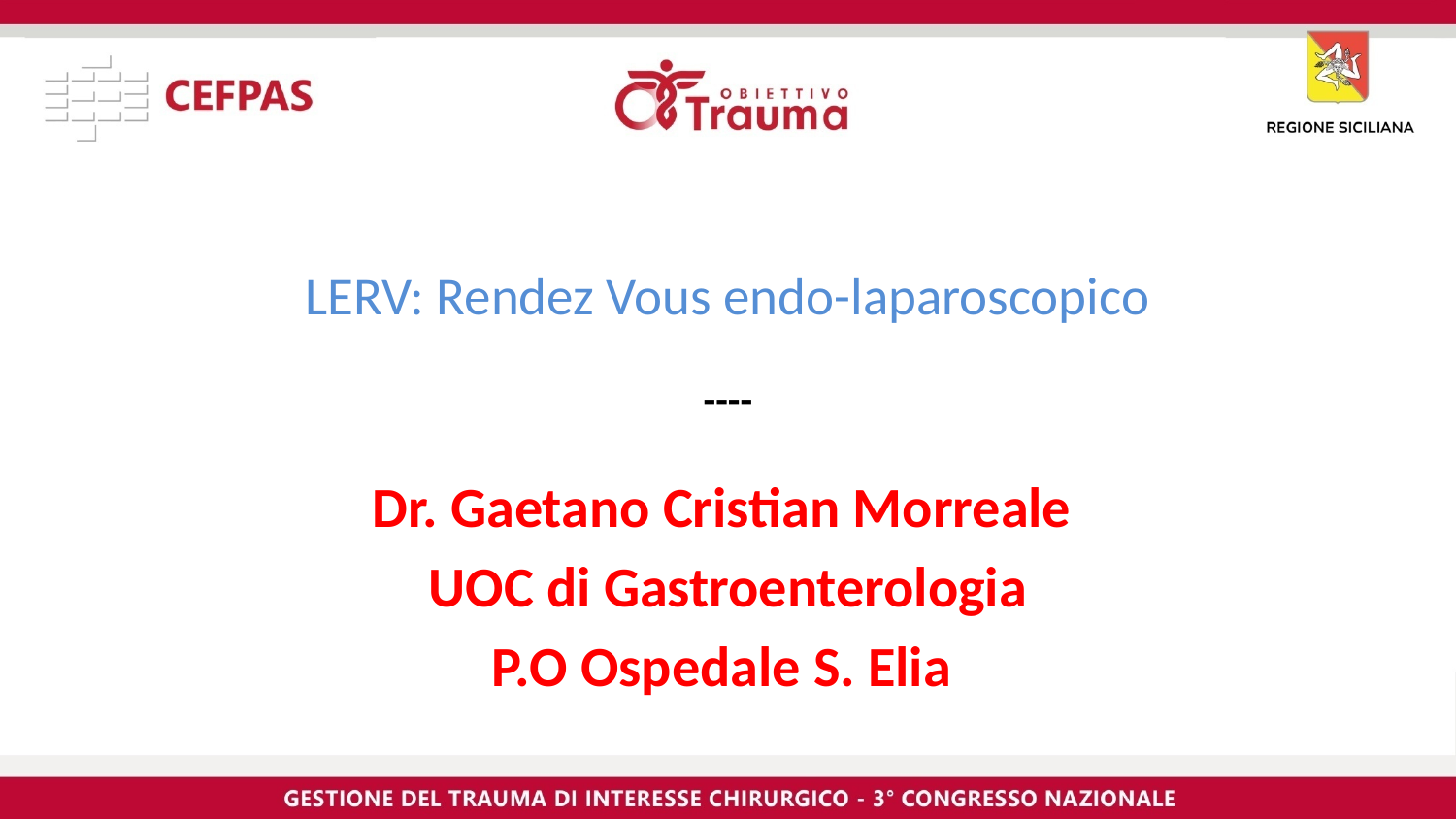

# LERV: Rendez Vous endo-laparoscopico ----
Dr. Gaetano Cristian Morreale
UOC di Gastroenterologia
P.O Ospedale S. Elia